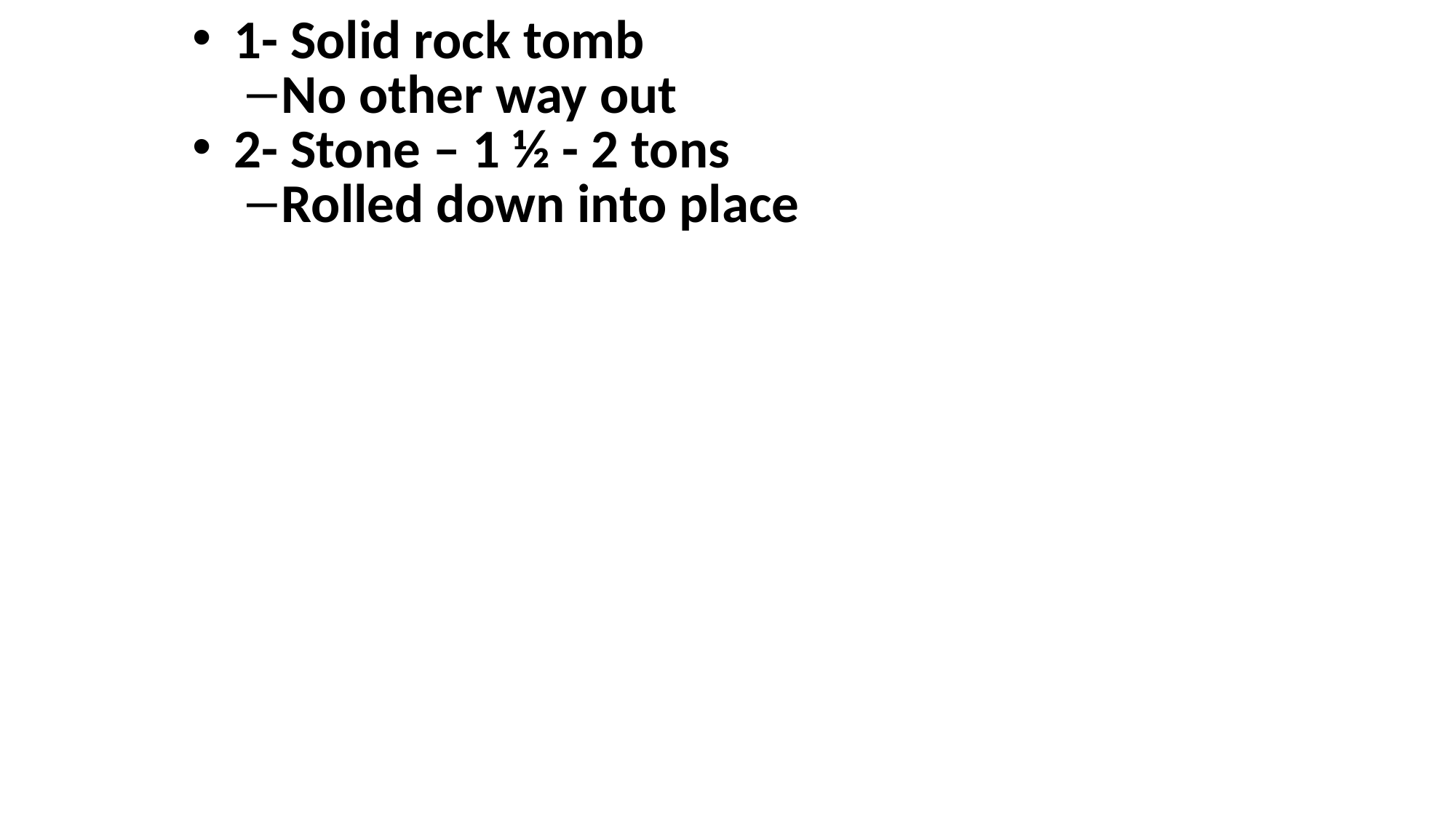

1- Solid rock tomb
No other way out
2- Stone – 1 ½ - 2 tons
Rolled down into place